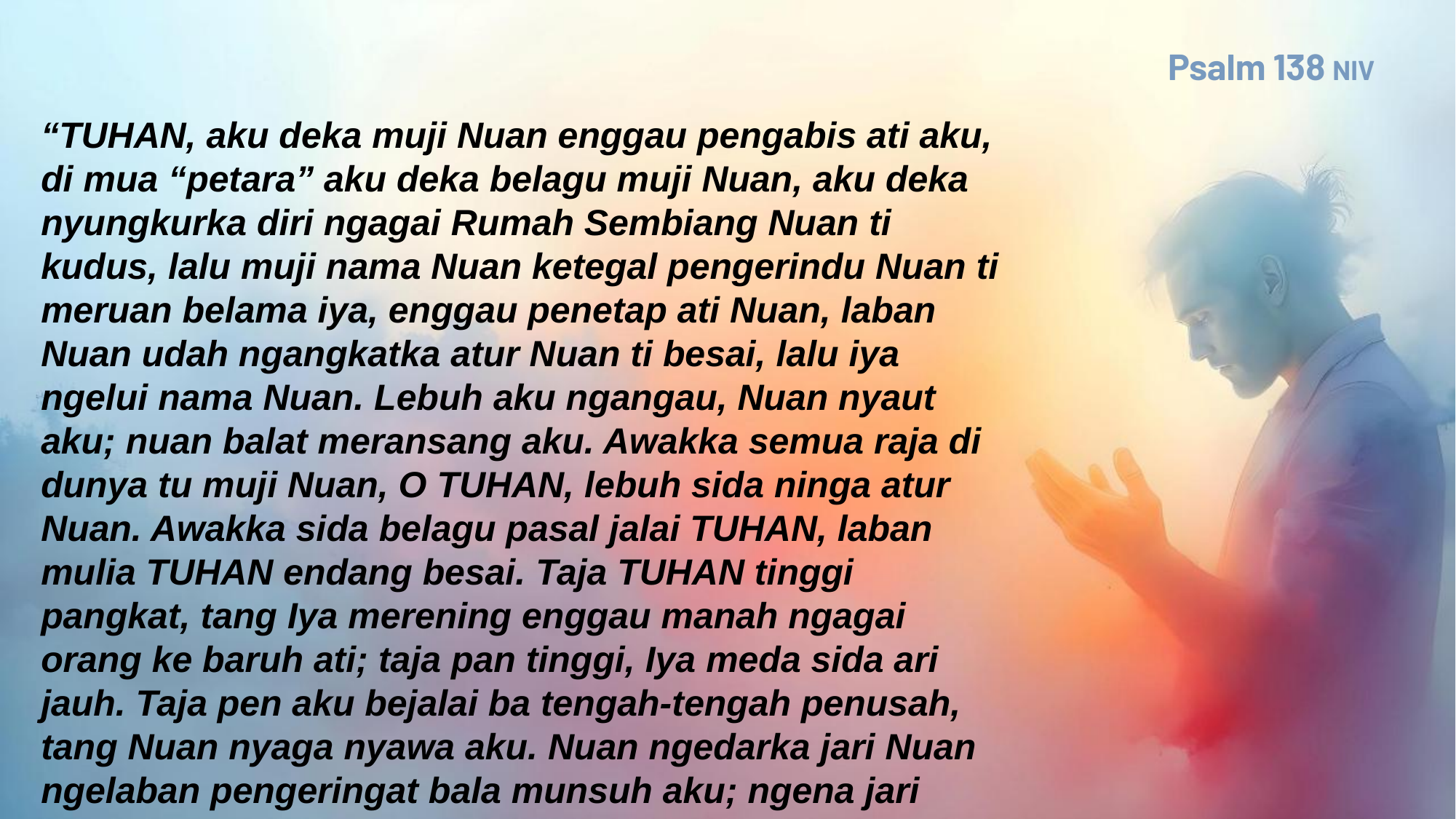

Psalm 138 NIV
“TUHAN, aku deka muji Nuan enggau pengabis ati aku, di mua “petara” aku deka belagu muji Nuan, aku deka nyungkurka diri ngagai Rumah Sembiang Nuan ti kudus, lalu muji nama Nuan ketegal pengerindu Nuan ti meruan belama iya, enggau penetap ati Nuan, laban Nuan udah ngangkatka atur Nuan ti besai, lalu iya ngelui nama Nuan. Lebuh aku ngangau, Nuan nyaut aku; nuan balat meransang aku. Awakka semua raja di dunya tu muji Nuan, O TUHAN, lebuh sida ninga atur Nuan. Awakka sida belagu pasal jalai TUHAN, laban mulia TUHAN endang besai. Taja TUHAN tinggi pangkat, tang Iya merening enggau manah ngagai orang ke baruh ati; taja pan tinggi, Iya meda sida ari jauh. Taja pen aku bejalai ba tengah-tengah penusah, tang Nuan nyaga nyawa aku. Nuan ngedarka jari Nuan ngelaban pengeringat bala munsuh aku; ngena jari kanan Nuan ngelepaska aku. TUHAN deka ngamatka aku; pengerindu Nuan, Tuhan, meruan belama iya— anang ninggalka pengawa jari Nuan!”